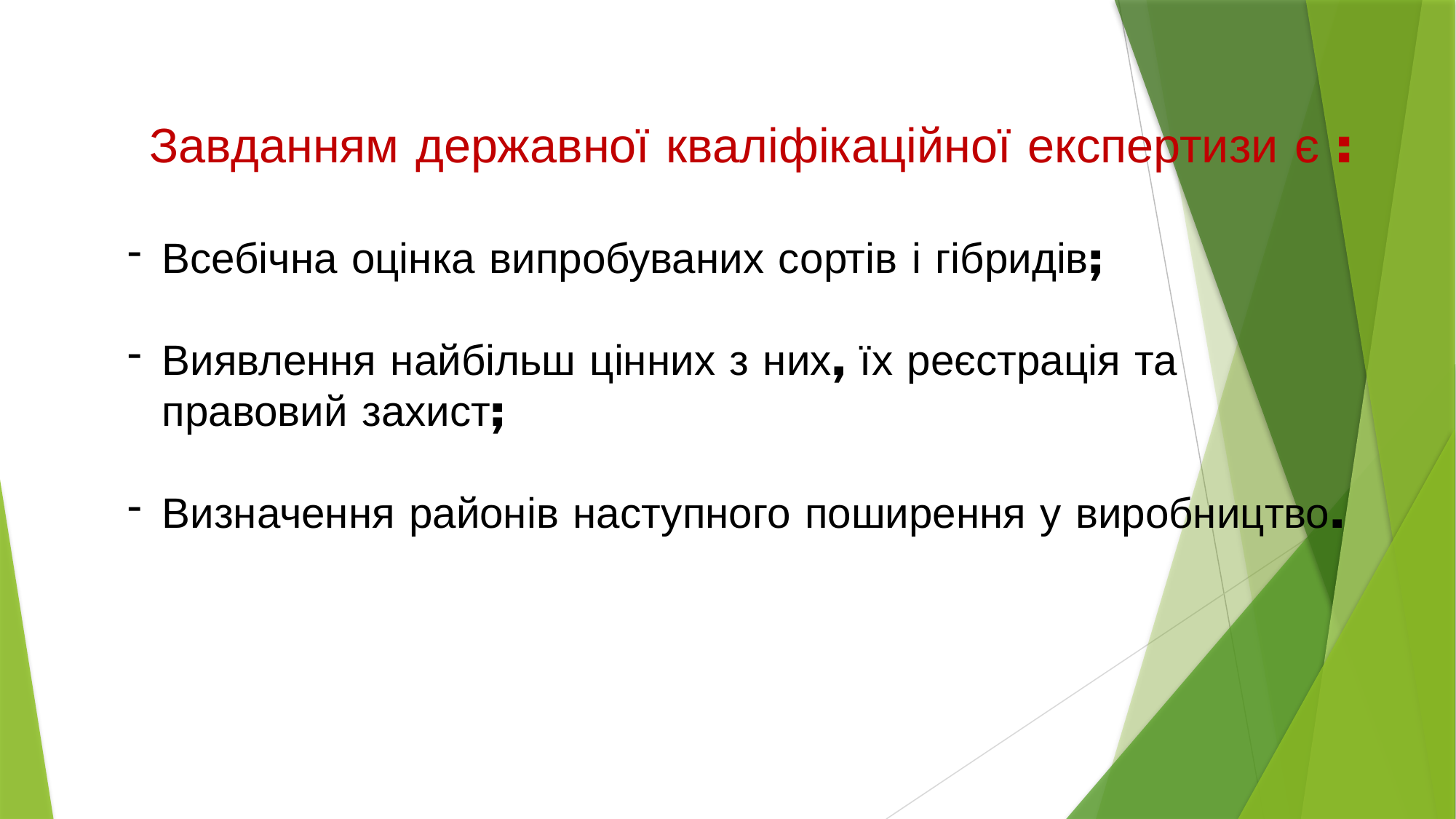

Завданням державної кваліфікаційної експертизи є :

Всебічна оцінка випробуваних сортів і гібридів;

Виявлення найбільш цінних з них, їх реєстрація та правовий захист;

Визначення районів наступного поширення у виробництво.